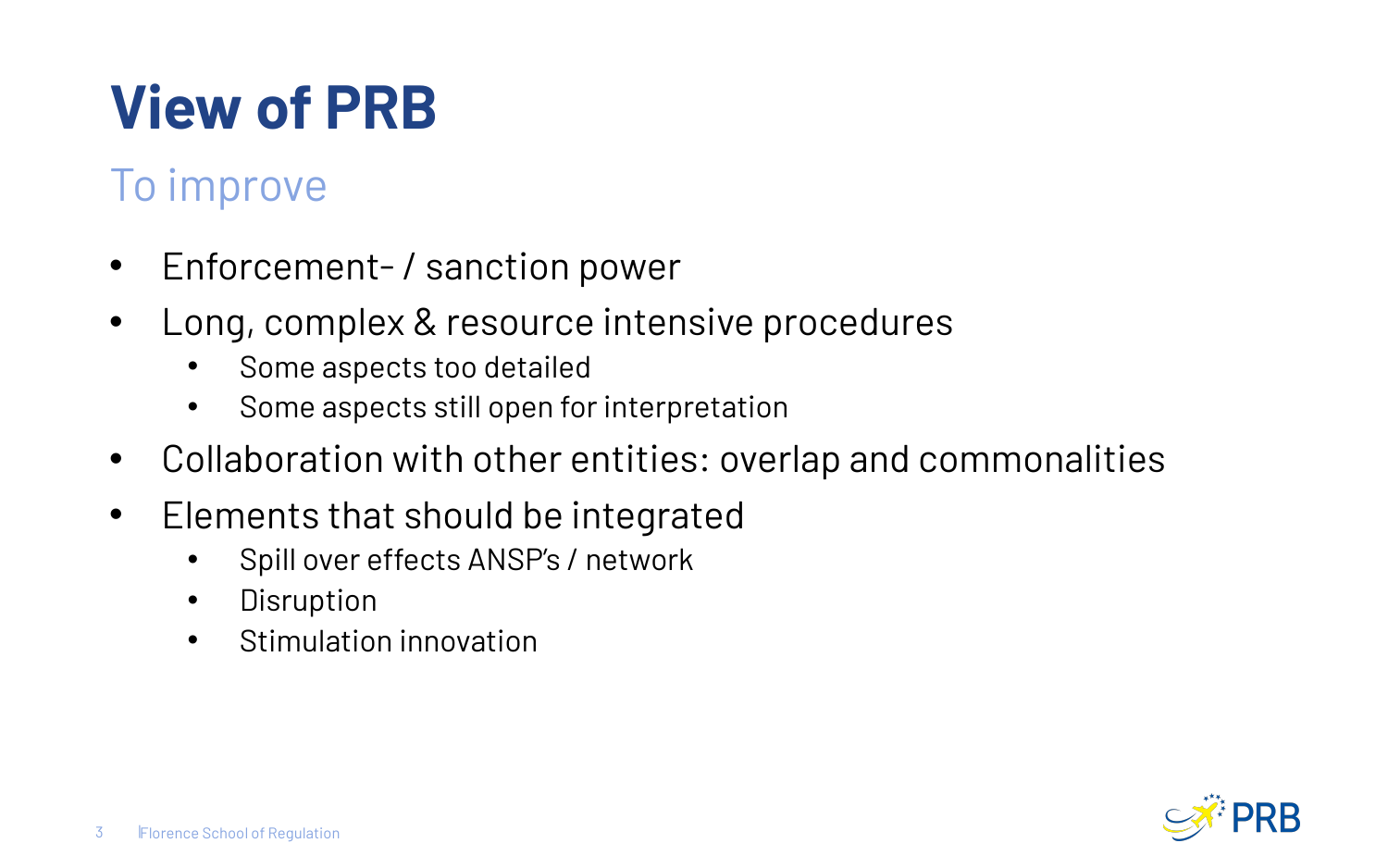

# View of PRB
To improve
Enforcement- / sanction power
Long, complex & resource intensive procedures
Some aspects too detailed
Some aspects still open for interpretation
Collaboration with other entities: overlap and commonalities
Elements that should be integrated
Spill over effects ANSP’s / network
Disruption
Stimulation innovation

3